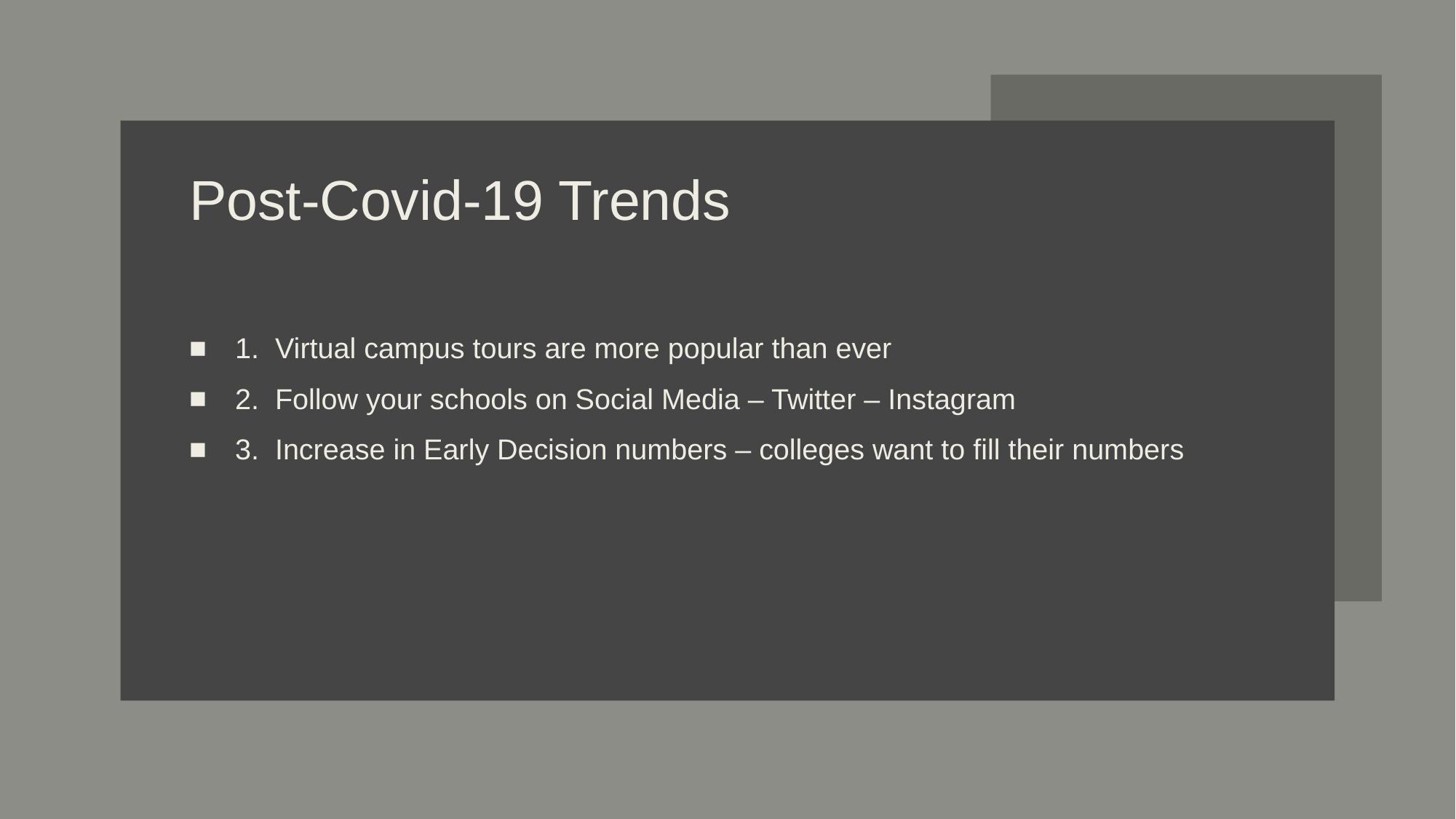

# Post-Covid-19 Trends
1.  Virtual campus tours are more popular than ever
2.  Follow your schools on Social Media – Twitter – Instagram
3.  Increase in Early Decision numbers – colleges want to fill their numbers